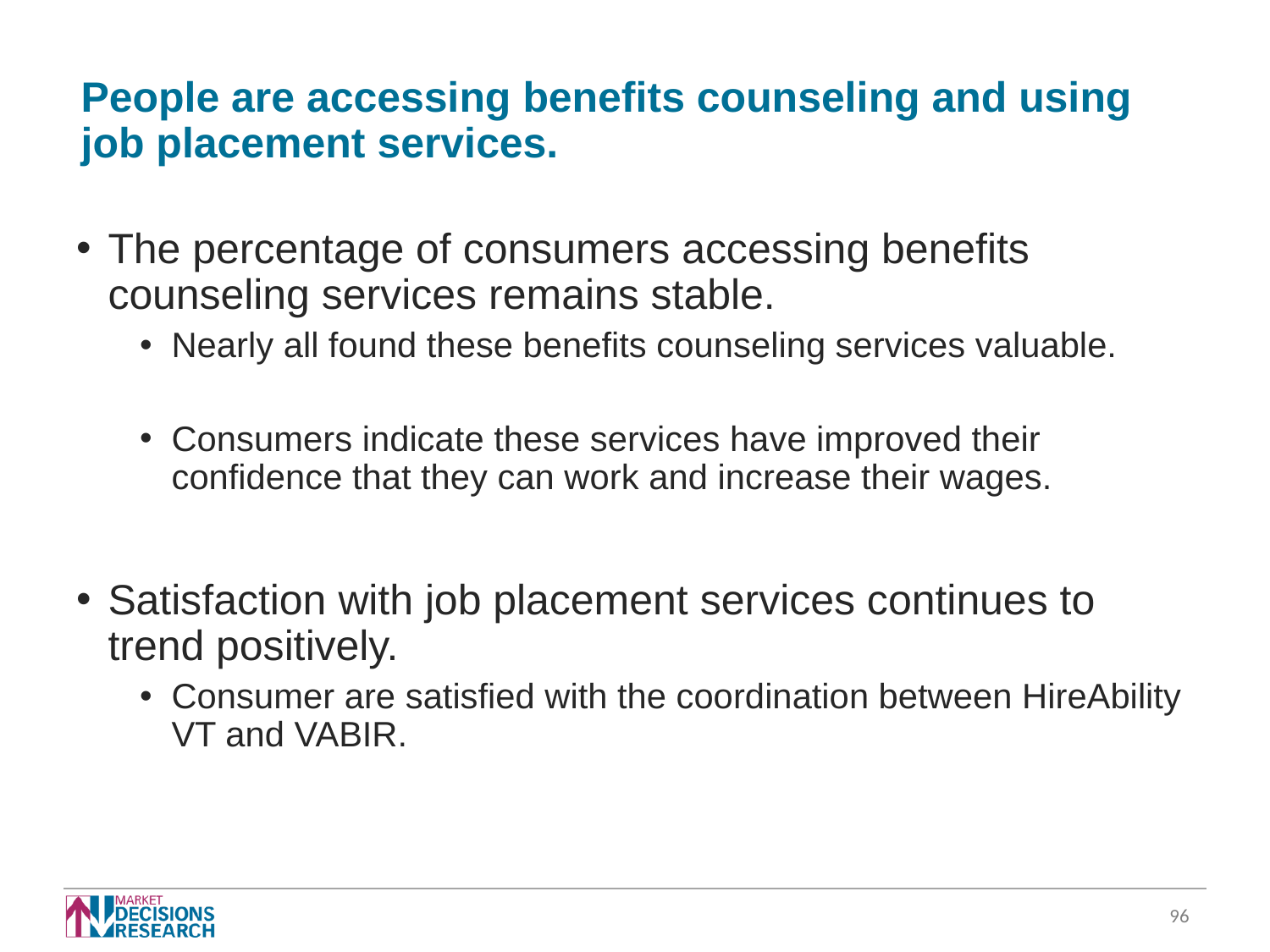

# People are accessing benefits counseling and using job placement services.

The percentage of consumers accessing benefits counseling services remains stable.
Nearly all found these benefits counseling services valuable.

Consumers indicate these services have improved their confidence that they can work and increase their wages.

Satisfaction with job placement services continues to trend positively.
Consumer are satisfied with the coordination between HireAbility VT and VABIR.